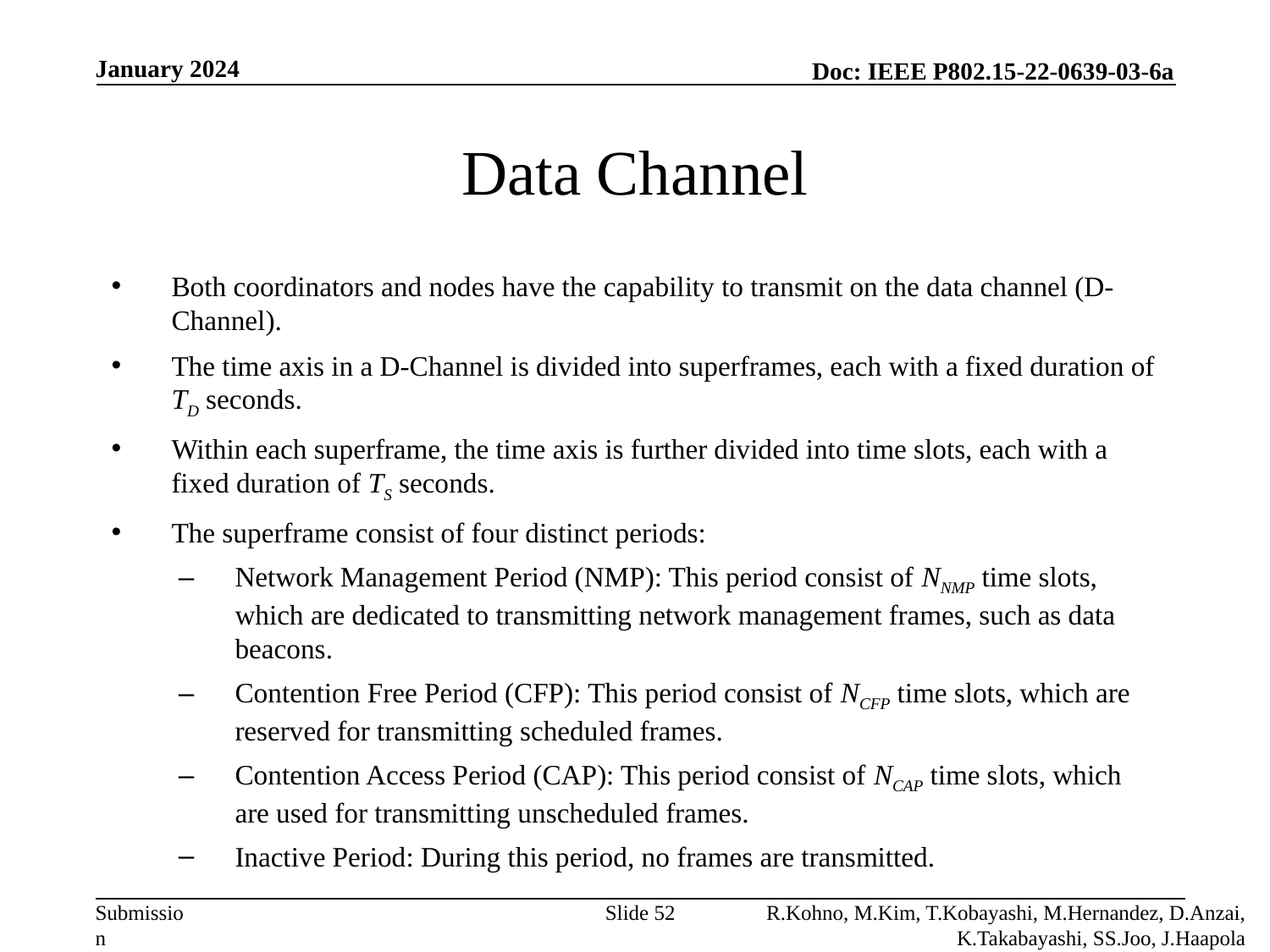

January 2024
# Data Channel
Both coordinators and nodes have the capability to transmit on the data channel (D-Channel).
The time axis in a D-Channel is divided into superframes, each with a fixed duration of TD seconds.
Within each superframe, the time axis is further divided into time slots, each with a fixed duration of TS seconds.
The superframe consist of four distinct periods:
Network Management Period (NMP): This period consist of NNMP time slots, which are dedicated to transmitting network management frames, such as data beacons.
Contention Free Period (CFP): This period consist of NCFP time slots, which are reserved for transmitting scheduled frames.
Contention Access Period (CAP): This period consist of NCAP time slots, which are used for transmitting unscheduled frames.
Inactive Period: During this period, no frames are transmitted.
Slide 52
R.Kohno, M.Kim, T.Kobayashi, M.Hernandez, D.Anzai, K.Takabayashi, SS.Joo, J.Haapola